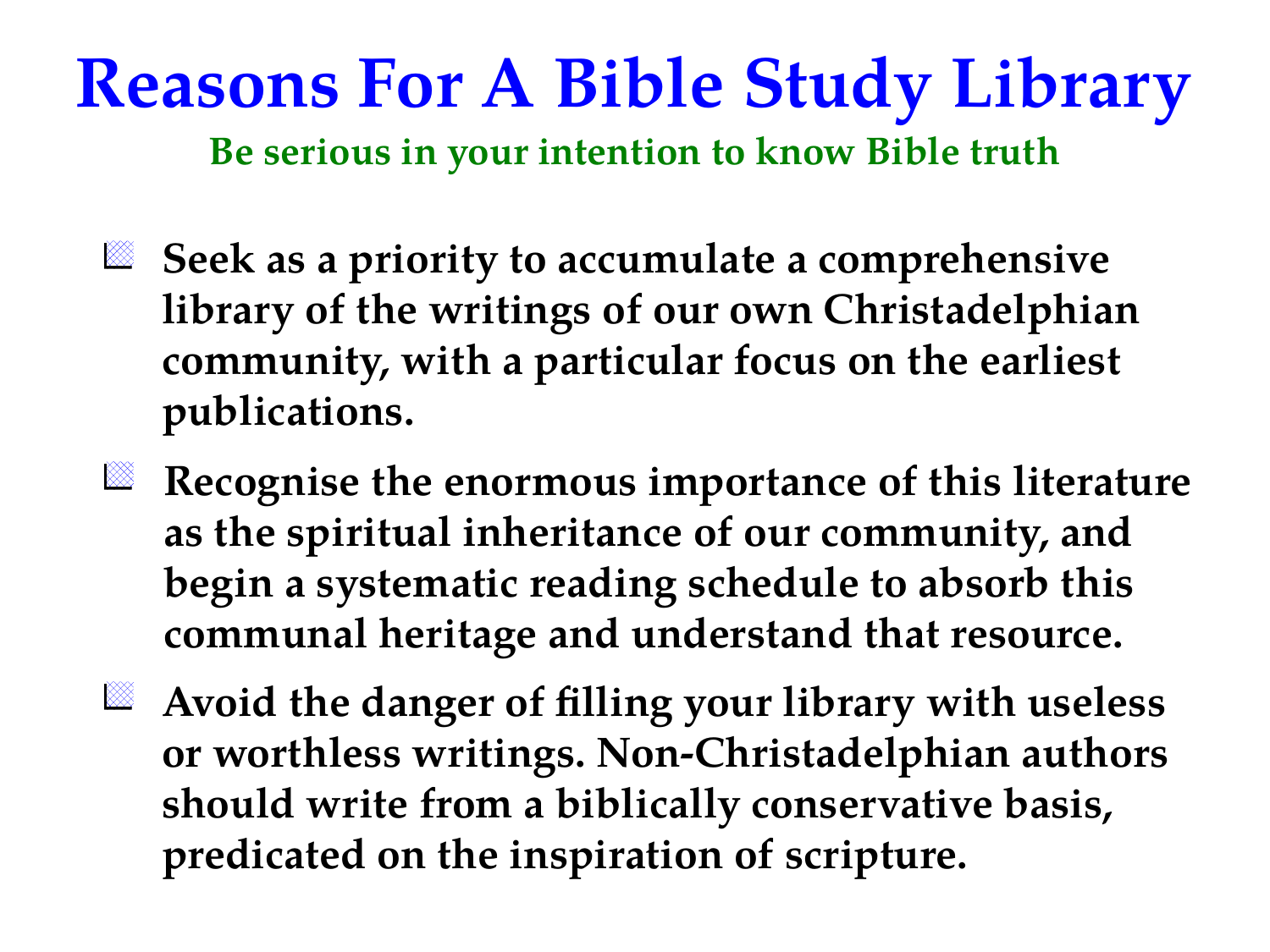

Reasons For A Bible Study Library
Be serious in your intention to know Bible truth
Seek as a priority to accumulate a comprehensive library of the writings of our own Christadelphian community, with a particular focus on the earliest publications.

Recognise the enormous importance of this literature as the spiritual inheritance of our community, and begin a systematic reading schedule to absorb this communal heritage and understand that resource.

Avoid the danger of filling your library with useless or worthless writings. Non-Christadelphian authors should write from a biblically conservative basis, predicated on the inspiration of scripture.